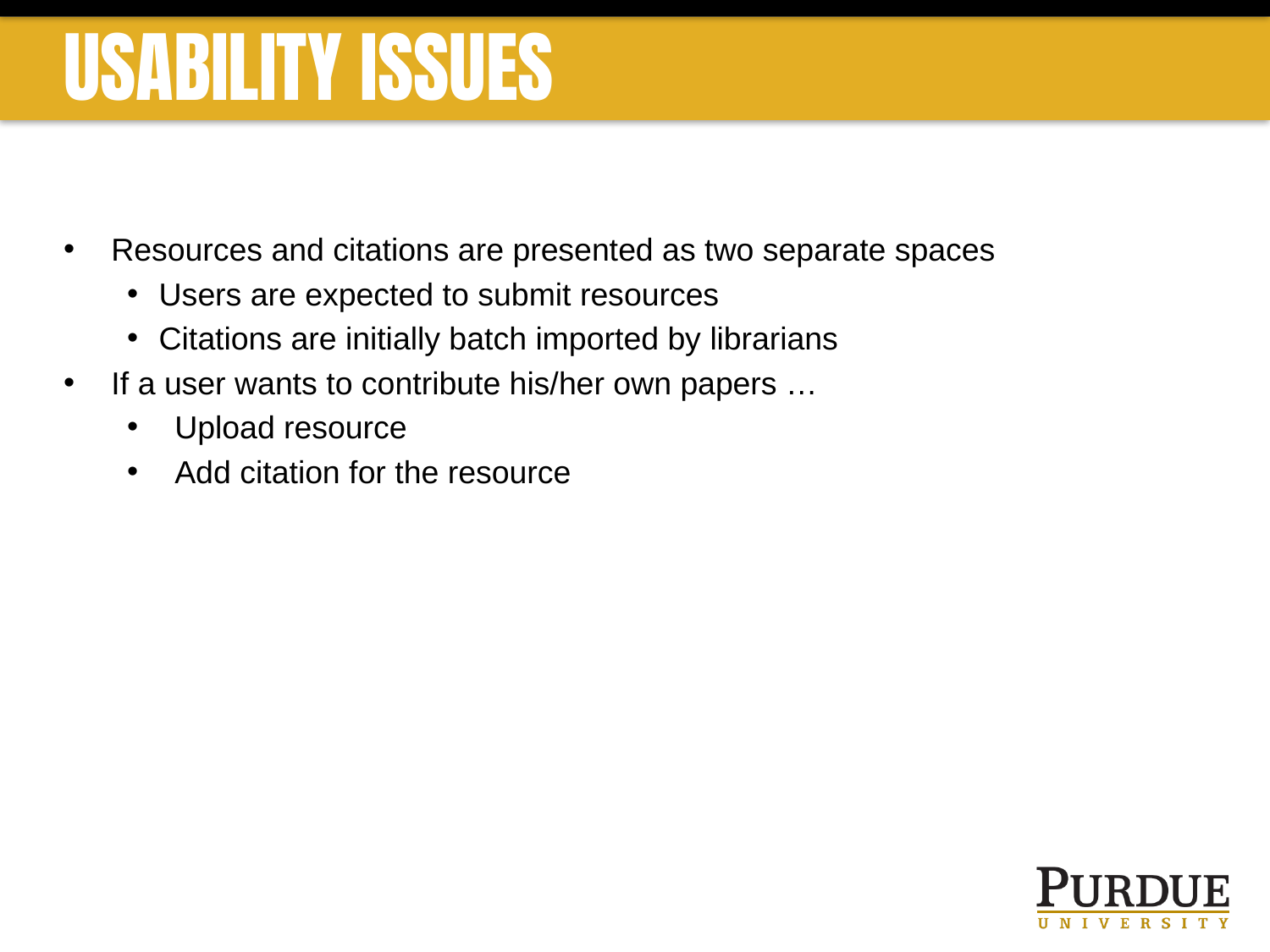

# Usability Issues
Resources and citations are presented as two separate spaces
Users are expected to submit resources
Citations are initially batch imported by librarians
If a user wants to contribute his/her own papers …
Upload resource
Add citation for the resource